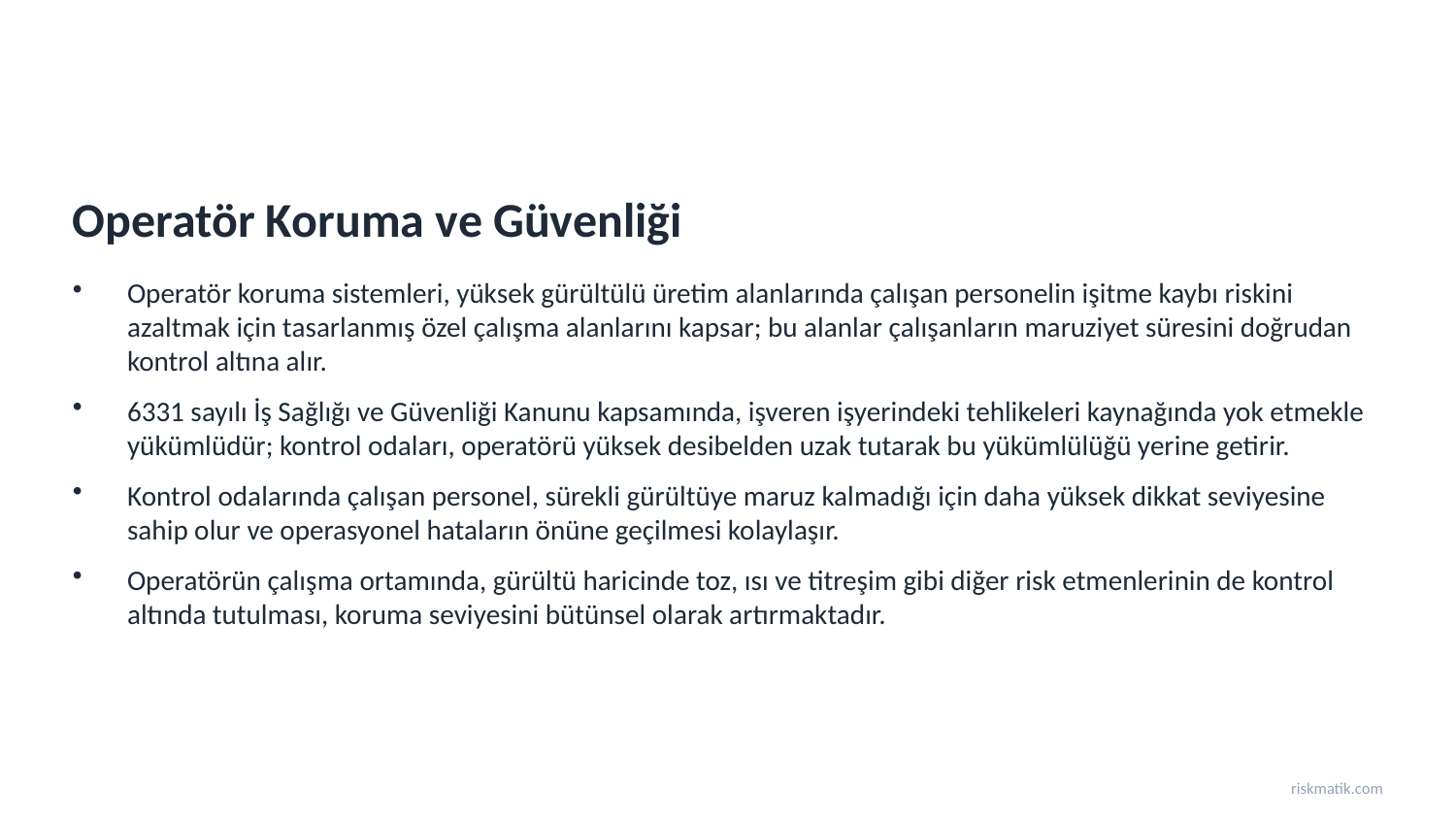

Operatör Koruma ve Güvenliği
Operatör koruma sistemleri, yüksek gürültülü üretim alanlarında çalışan personelin işitme kaybı riskini azaltmak için tasarlanmış özel çalışma alanlarını kapsar; bu alanlar çalışanların maruziyet süresini doğrudan kontrol altına alır.
6331 sayılı İş Sağlığı ve Güvenliği Kanunu kapsamında, işveren işyerindeki tehlikeleri kaynağında yok etmekle yükümlüdür; kontrol odaları, operatörü yüksek desibelden uzak tutarak bu yükümlülüğü yerine getirir.
Kontrol odalarında çalışan personel, sürekli gürültüye maruz kalmadığı için daha yüksek dikkat seviyesine sahip olur ve operasyonel hataların önüne geçilmesi kolaylaşır.
Operatörün çalışma ortamında, gürültü haricinde toz, ısı ve titreşim gibi diğer risk etmenlerinin de kontrol altında tutulması, koruma seviyesini bütünsel olarak artırmaktadır.
riskmatik.com